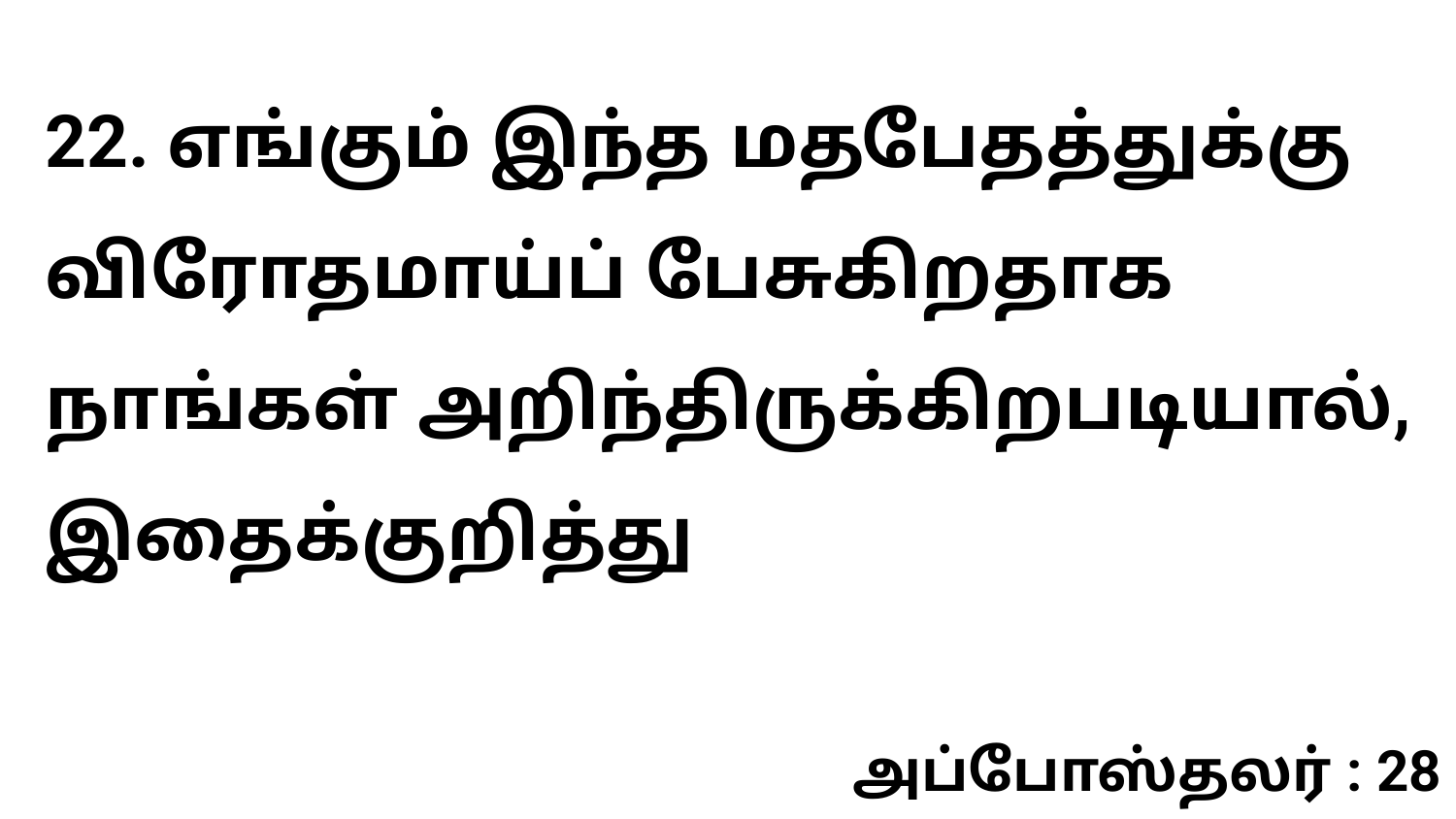

22. எங்கும் இந்த மதபேதத்துக்கு விரோதமாய்ப் பேசுகிறதாக நாங்கள் அறிந்திருக்கிறபடியால், இதைக்குறித்து
அப்போஸ்தலர் : 28